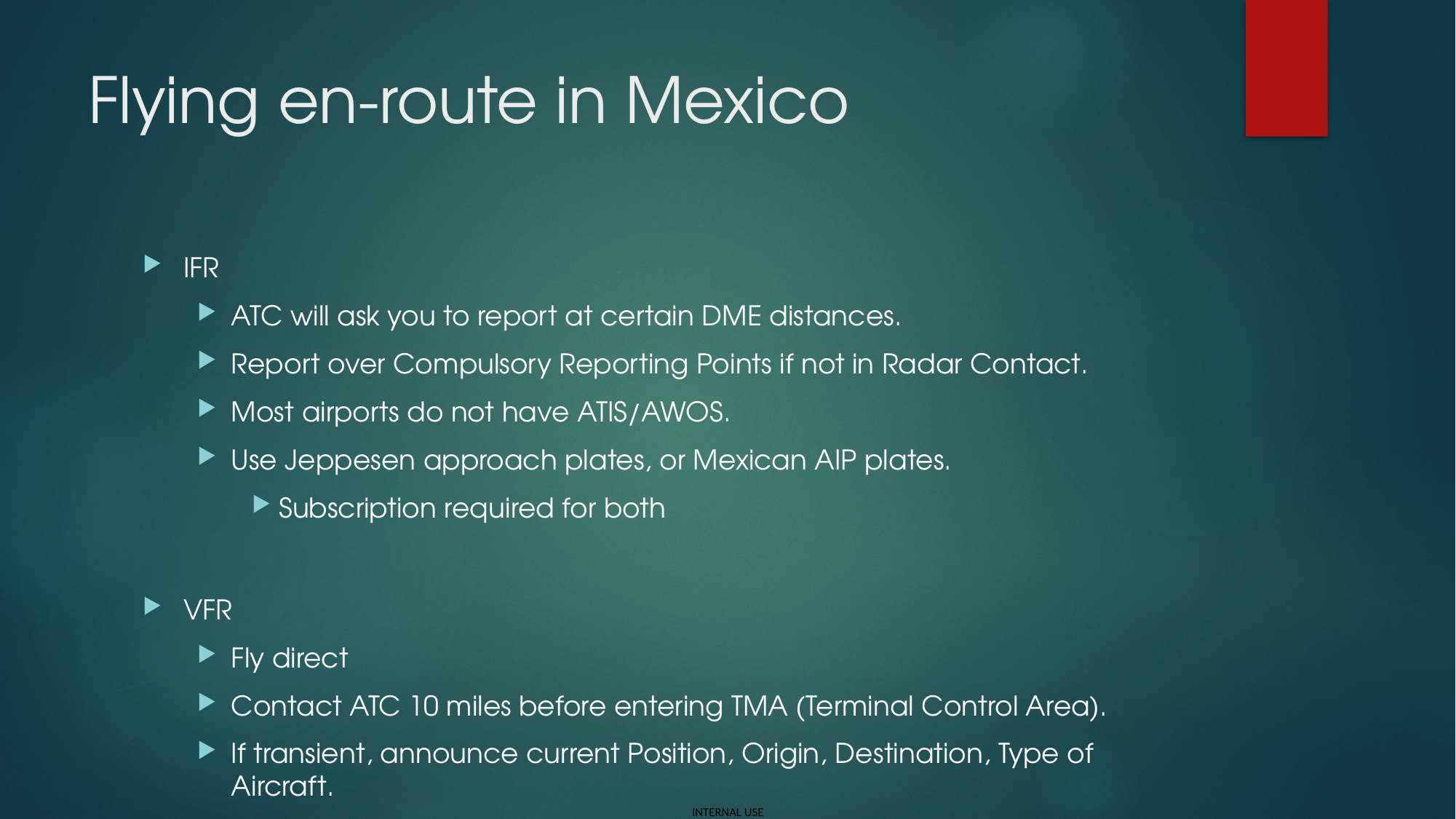

# Flying en-route in Mexico
IFR
ATC will ask you to report at certain DME distances.
Report over Compulsory Reporting Points if not in Radar Contact.
Most airports do not have ATIS/AWOS.
Use Jeppesen approach plates, or Mexican AIP plates.
Subscription required for both

VFR
Fly direct
Contact ATC 10 miles before entering TMA (Terminal Control Area).
If transient, announce current Position, Origin, Destination, Type of Aircraft.